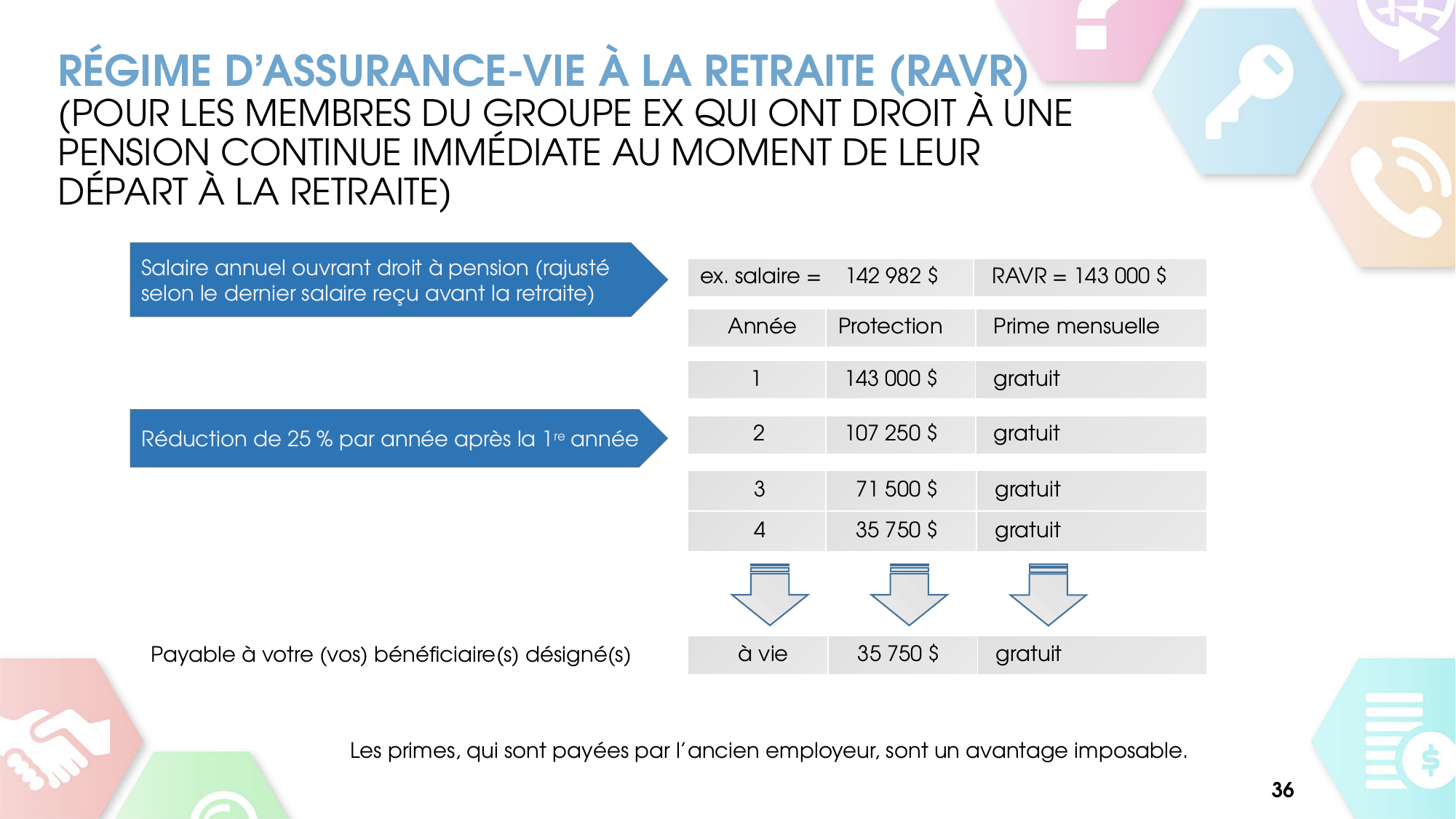

Régime d’assurance-vie à la Retraite (RAVR)
(pour les membres du groupe EX qui ont droit à une pension continue immédiate au moment de leur départ à la retraite)

Salaire annuel ouvrant droit à pension (rajusté selon le dernier salaire reçu avant la retraite)

| ex. salaire = 142 982 $ | RAVR = 143 000 $ |
| --- | --- |
| Année | Protection | Prime mensuelle |
| --- | --- | --- |
| 1 | 143 000 $ | gratuit |
| --- | --- | --- |
Réduction de 25 % par année après la 1re année
| 2 | 107 250 $ | gratuit |
| --- | --- | --- |
| 3 | 71 500 $ | gratuit |
| --- | --- | --- |
| 4 | 35 750 $ | gratuit |

Payable à votre (vos) bénéficiaire(s) désigné(s)
| à vie | 35 750 $ | gratuit |
| --- | --- | --- |
Les primes, qui sont payées par l’ancien employeur, sont un avantage imposable.
36